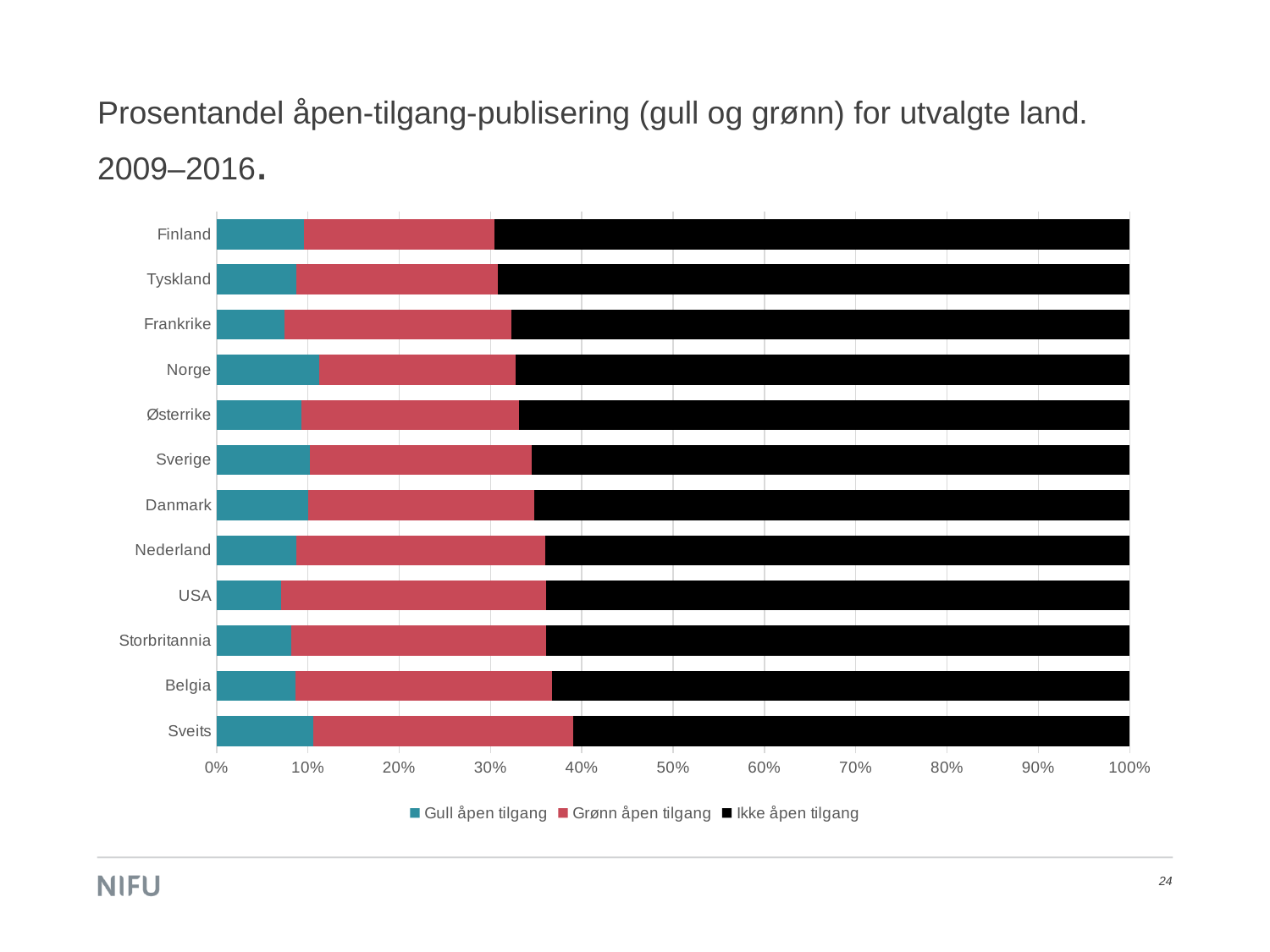

# Prosentandel åpen-tilgang-publisering (gull og grønn) for utvalgte land. 2009–2016.

### Chart

| Category | Gull åpen tilgang | Grønn åpen tilgang | Ikke åpen tilgang |
|---|---|---|---|
| Sveits | 0.105740962543554 | 0.284566456155633 | 0.609692581300813 |
| Belgia | 0.08604518140833636 | 0.2812121361223699 | 0.6327426824692938 |
| Storbritannia | 0.08161345146699202 | 0.2796549758387188 | 0.6387315726942892 |
| USA | 0.07042381154411734 | 0.2908104405223113 | 0.6387657479335713 |
| Nederland | 0.08763116206322573 | 0.2718223865550722 | 0.6405464513817021 |
| Danmark | 0.09996902278810793 | 0.2478812381353307 | 0.6521497390765614 |
| Sverige | 0.10192248391189837 | 0.2427496120151453 | 0.6553279040729563 |
| Østerrike | 0.09284157942286231 | 0.23850773236966571 | 0.668650688207472 |
| Norge | 0.11274854516362451 | 0.2150304216222827 | 0.6722210332140928 |
| Frankrike | 0.07420788808090897 | 0.24820837388803674 | 0.6775837380310543 |
| Tyskland | 0.0871302087980999 | 0.22121279167985838 | 0.6916569995220417 |
| Finland | 0.09546358851079703 | 0.2088738757408712 | 0.6956625357483317 |
24